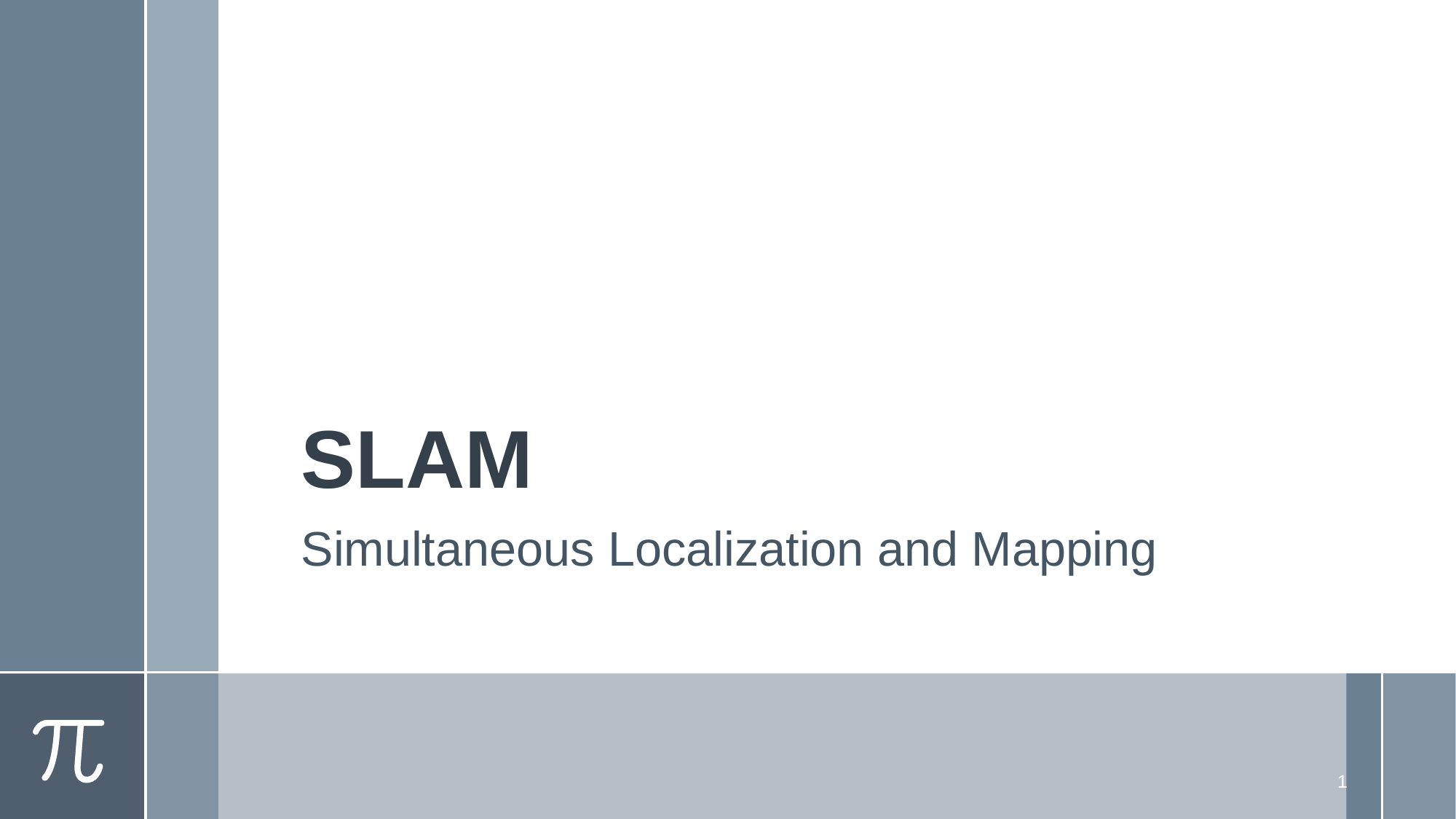

# SLAM
Simultaneous Localization and Mapping
1